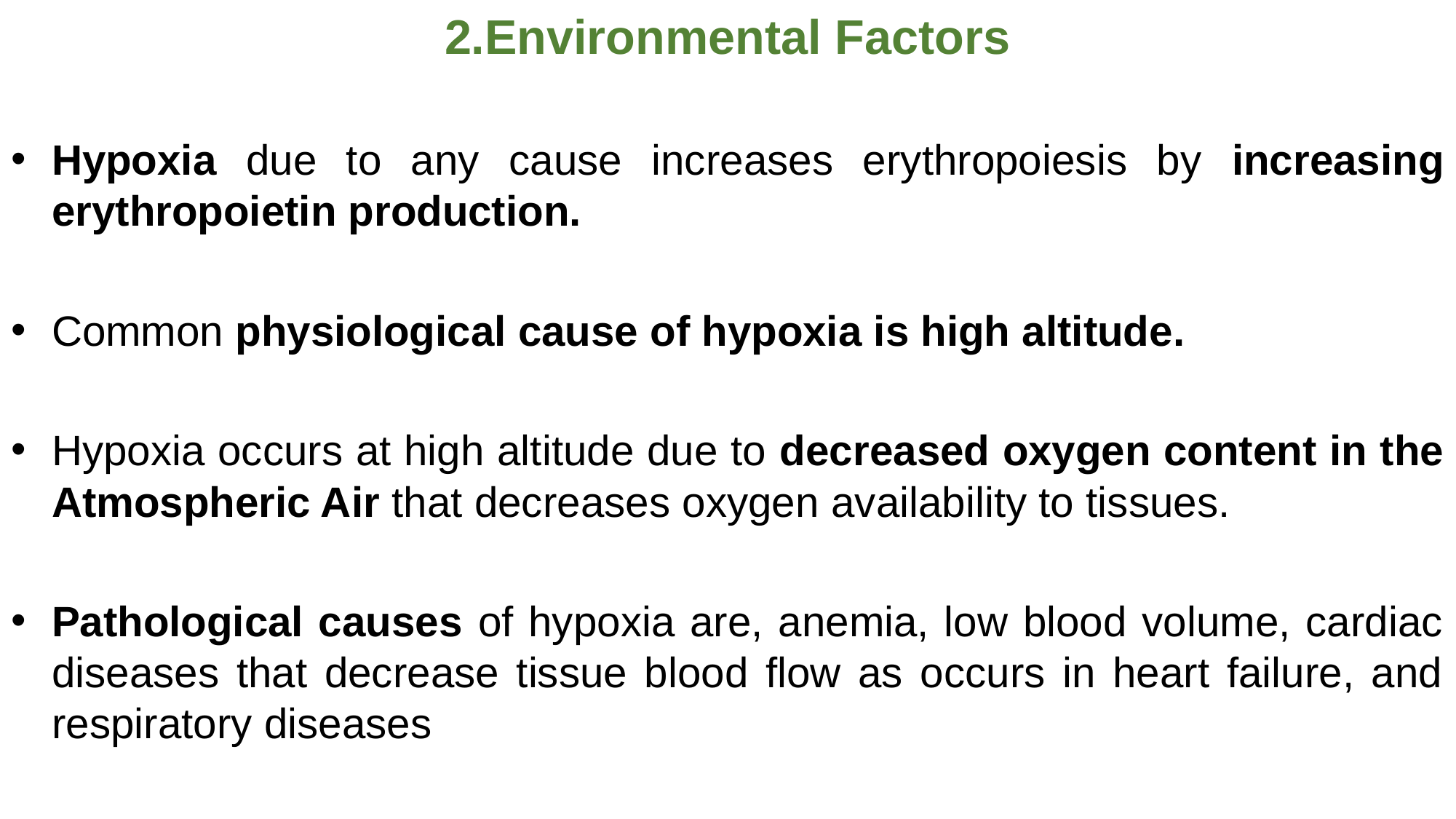

2.Environmental Factors

Hypoxia due to any cause increases erythropoiesis by increasing erythropoietin production.

Common physiological cause of hypoxia is high altitude.

Hypoxia occurs at high altitude due to decreased oxygen content in the Atmospheric Air that decreases oxygen availability to tissues.

Pathological causes of hypoxia are, anemia, low blood volume, cardiac diseases that decrease tissue blood flow as occurs in heart failure, and respiratory diseases